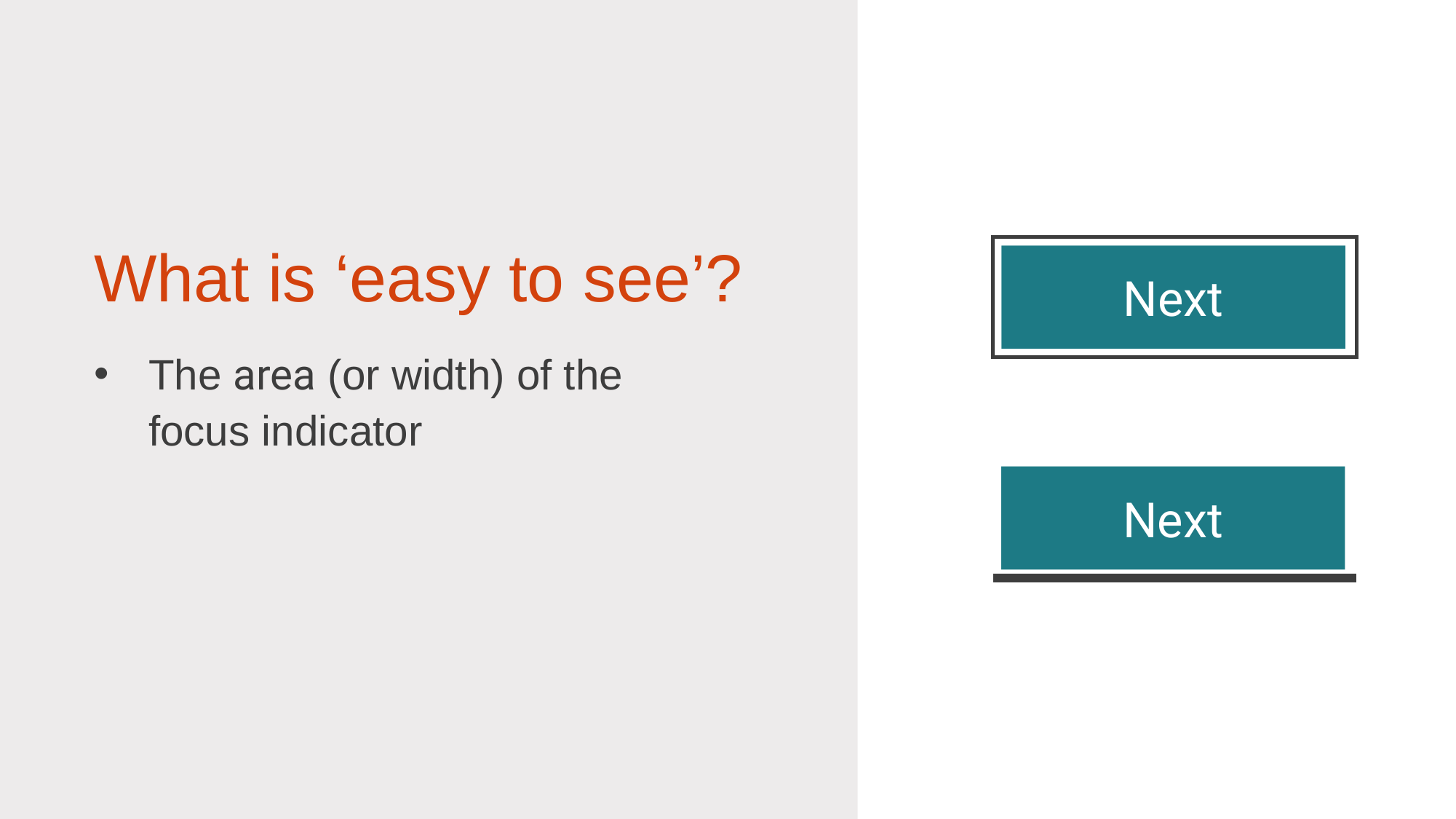

# What is ‘easy to see’?

Next
The area (or width) of the
focus indicator
Next